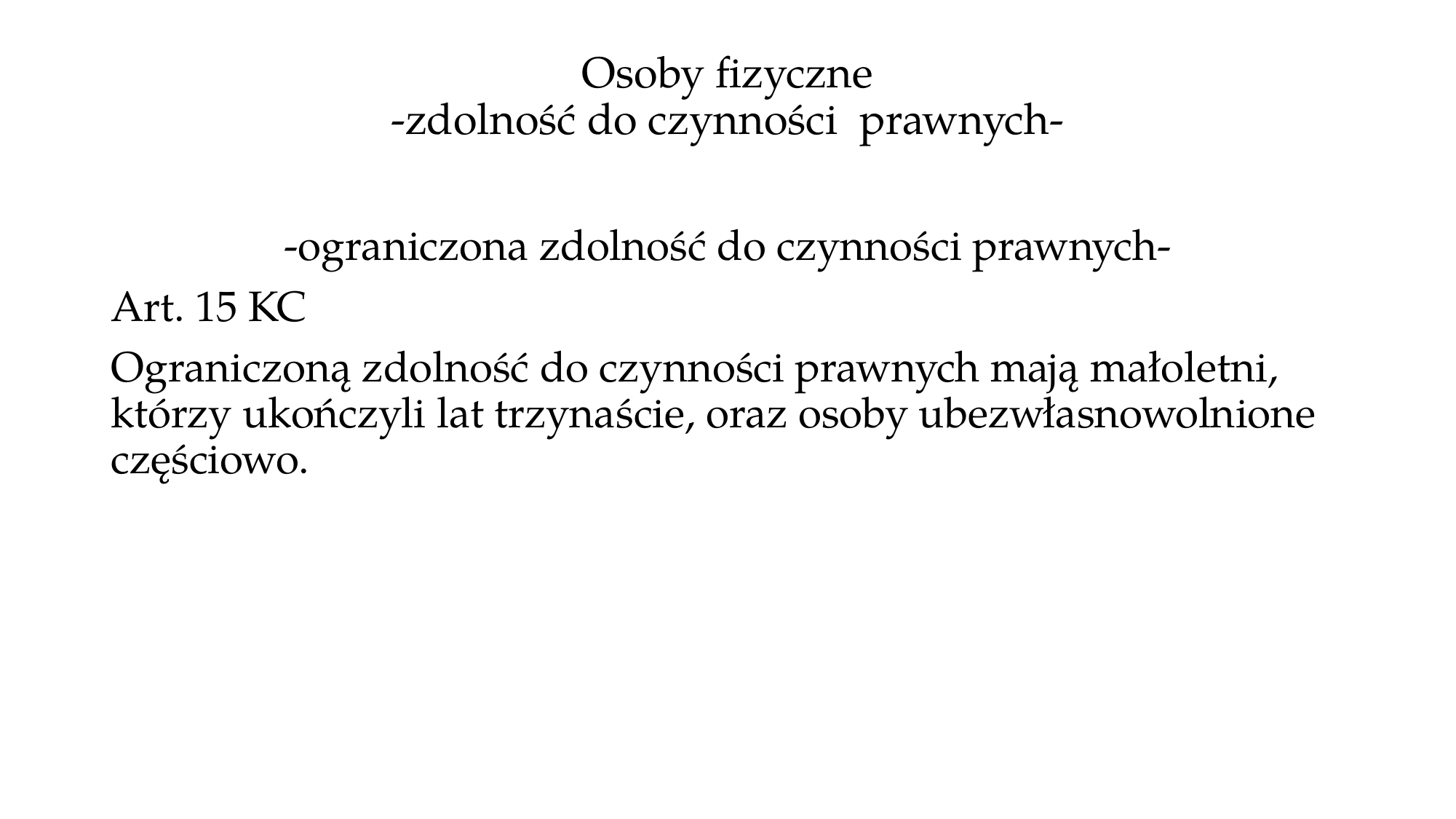

# Osoby fizyczne -zdolność do czynności  prawnych-
-ograniczona zdolność do czynności prawnych-
Art. 15 KC
Ograniczoną zdolność do czynności prawnych mają małoletni, którzy ukończyli lat trzynaście, oraz osoby ubezwłasnowolnione częściowo.